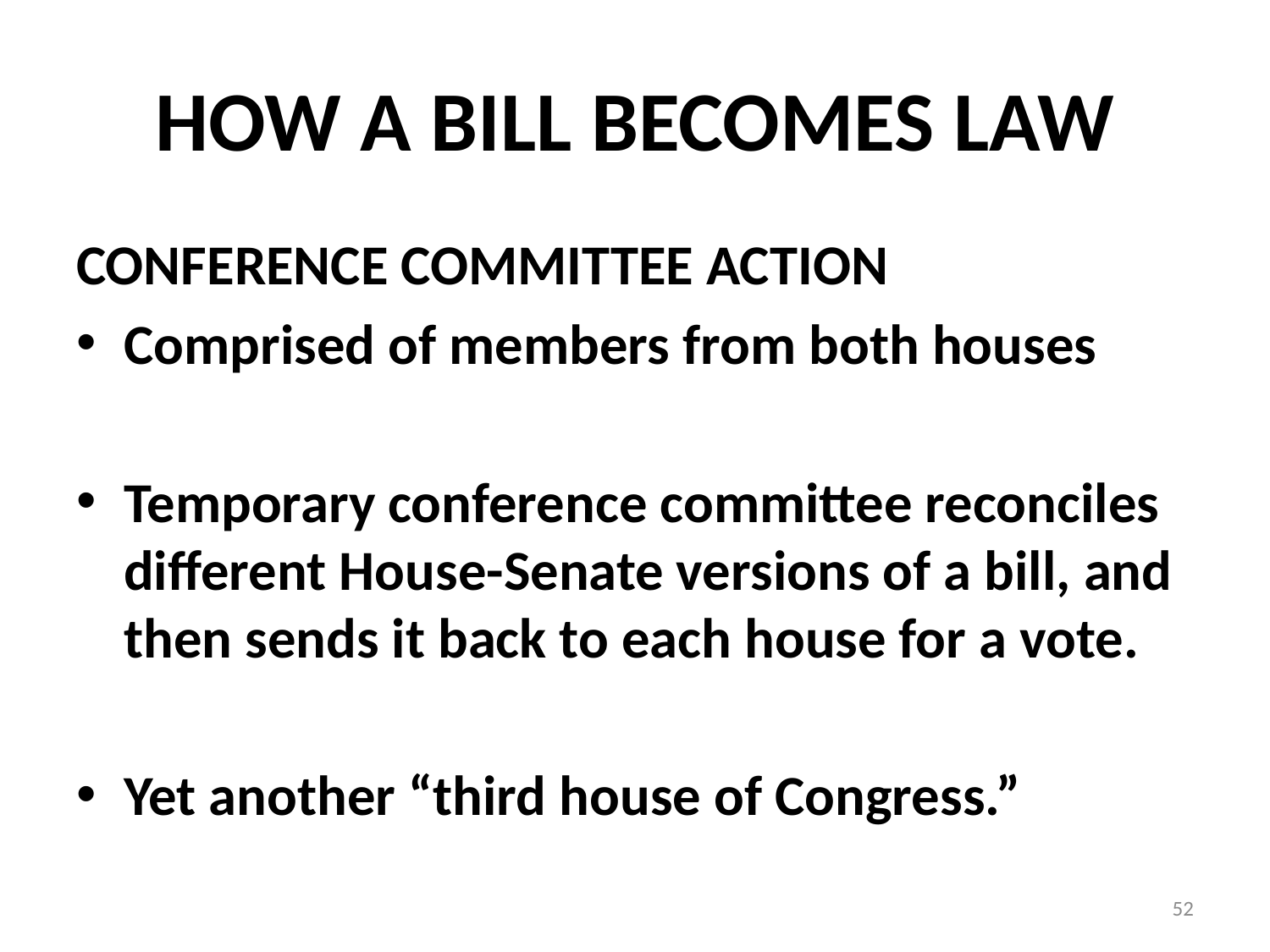

# HOW A BILL BECOMES LAW
CONFERENCE COMMITTEE ACTION
Comprised of members from both houses

Temporary conference committee reconciles different House-Senate versions of a bill, and then sends it back to each house for a vote.

Yet another “third house of Congress.”
52